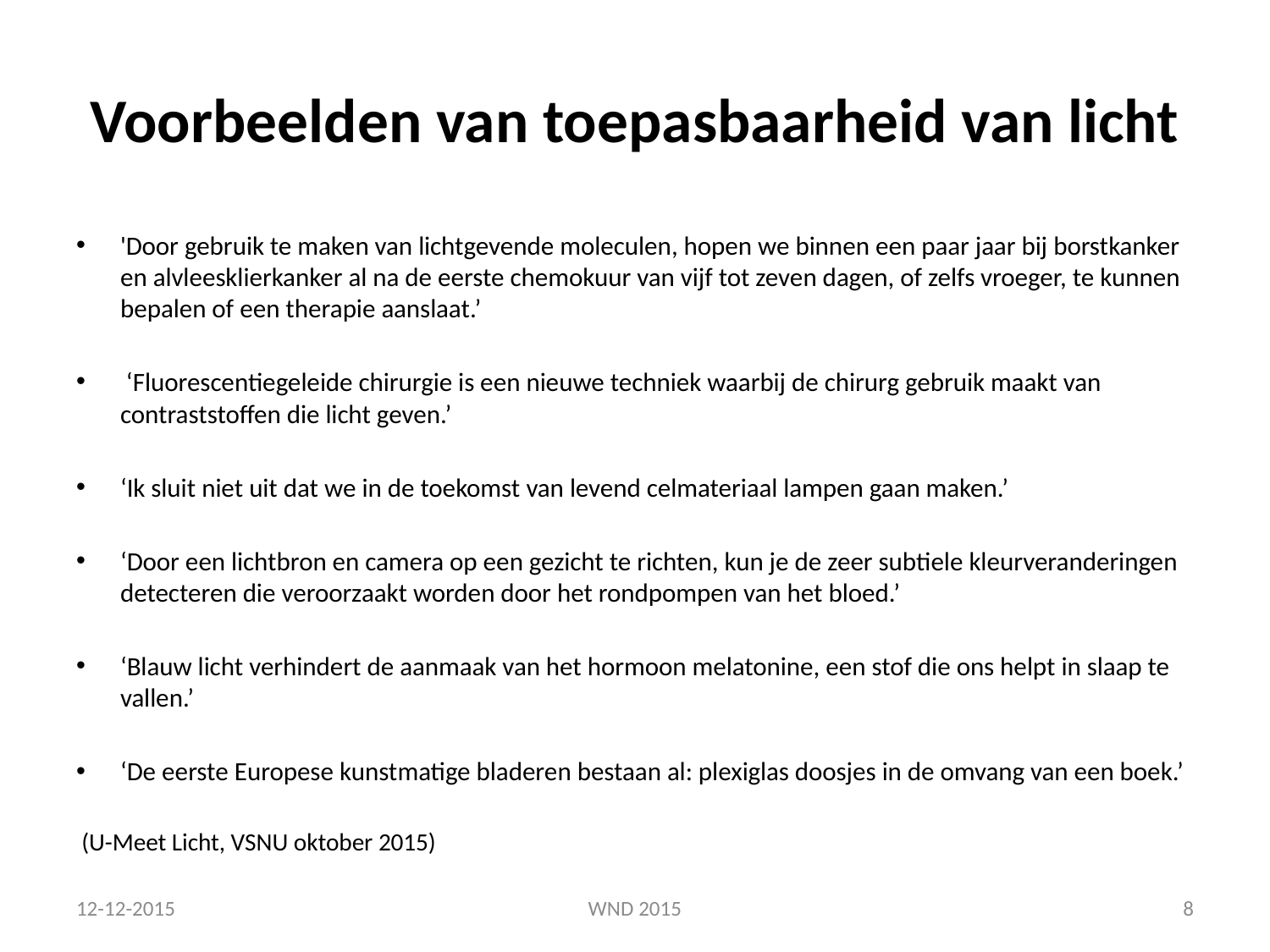

# Voorbeelden van toepasbaarheid van licht
'Door gebruik te maken van lichtgevende moleculen, hopen we binnen een paar jaar bij borstkanker en alvleesklierkanker al na de eerste chemokuur van vijf tot zeven dagen, of zelfs vroeger, te kunnen bepalen of een therapie aanslaat.’

 ‘Fluorescentiegeleide chirurgie is een nieuwe techniek waarbij de chirurg gebruik maakt van contraststoffen die licht geven.’

‘Ik sluit niet uit dat we in de toekomst van levend celmateriaal lampen gaan maken.’

‘Door een lichtbron en camera op een gezicht te richten, kun je de zeer subtiele kleurveranderingen detecteren die veroorzaakt worden door het rondpompen van het bloed.’

‘Blauw licht verhindert de aanmaak van het hormoon melatonine, een stof die ons helpt in slaap te vallen.’

‘De eerste Europese kunstmatige bladeren bestaan al: plexiglas doosjes in de omvang van een boek.’

 (U-Meet Licht, VSNU oktober 2015)

12-12-2015
WND 2015
8